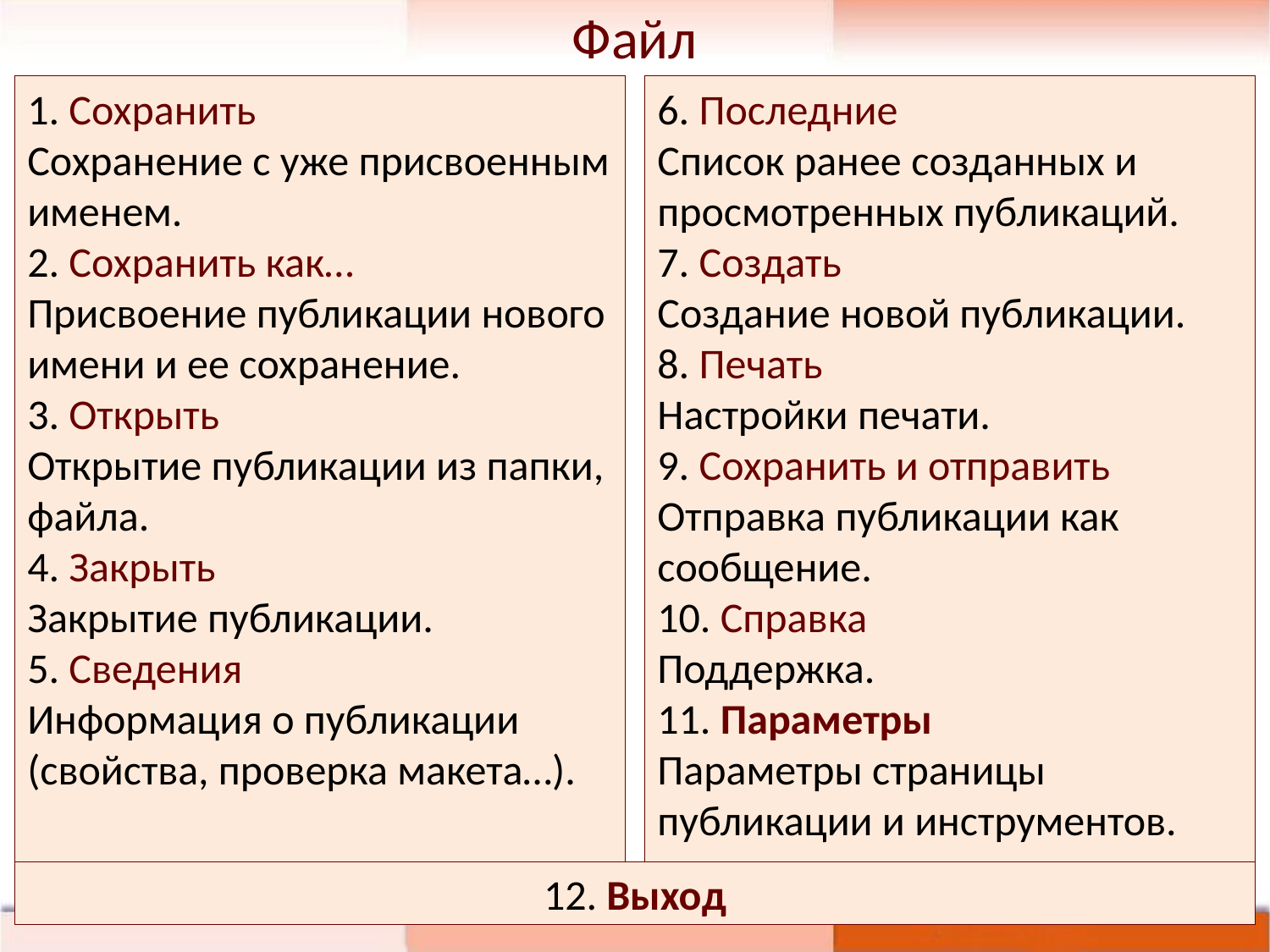

Файл
1. Сохранить
Сохранение с уже присвоенным именем.
2. Сохранить как…
Присвоение публикации нового имени и ее сохранение.
3. Открыть
Открытие публикации из папки, файла.
4. Закрыть
Закрытие публикации.
5. Сведения
Информация о публикации (свойства, проверка макета…).

6. Последние
Список ранее созданных и просмотренных публикаций.
7. Создать
Создание новой публикации.
8. Печать
Настройки печати.
9. Сохранить и отправить
Отправка публикации как сообщение.
10. Справка
Поддержка.
11. Параметры
Параметры страницы публикации и инструментов.

12. Выход